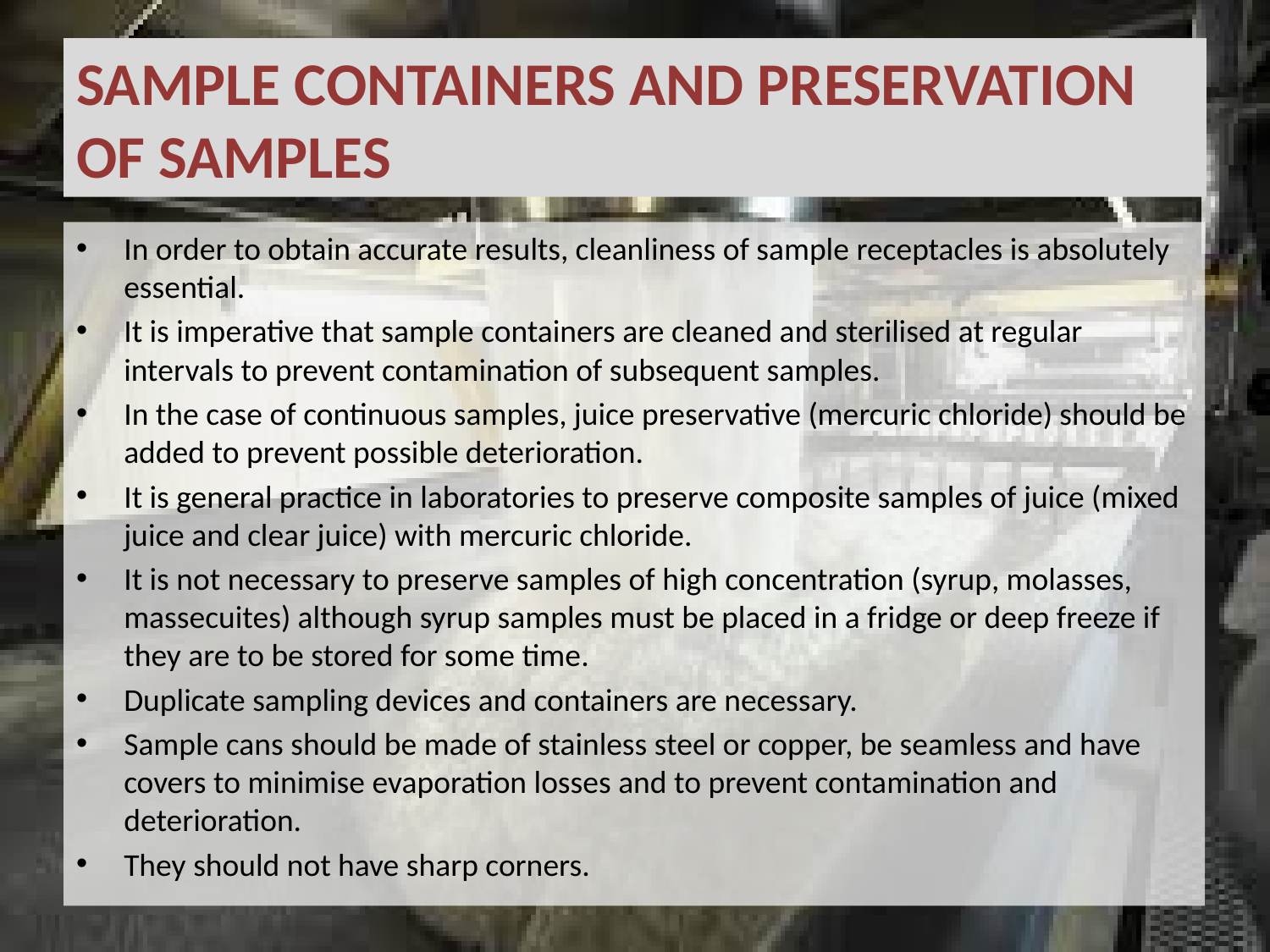

# SAMPLE CONTAINERS AND PRESERVATION OF SAMPLES
In order to obtain accurate results, cleanliness of sample receptacles is absolutely essential.
It is imperative that sample containers are cleaned and sterilised at regular intervals to prevent contamination of subsequent samples.
In the case of continuous samples, juice preservative (mercuric chloride) should be added to prevent possible deterioration.
It is general practice in laboratories to preserve composite samples of juice (mixed juice and clear juice) with mercuric chloride.
It is not necessary to preserve samples of high concentration (syrup, molasses, massecuites) although syrup samples must be placed in a fridge or deep freeze if they are to be stored for some time.
Duplicate sampling devices and containers are necessary.
Sample cans should be made of stainless steel or copper, be seamless and have covers to minimise evaporation losses and to prevent contamination and deterioration.
They should not have sharp corners.